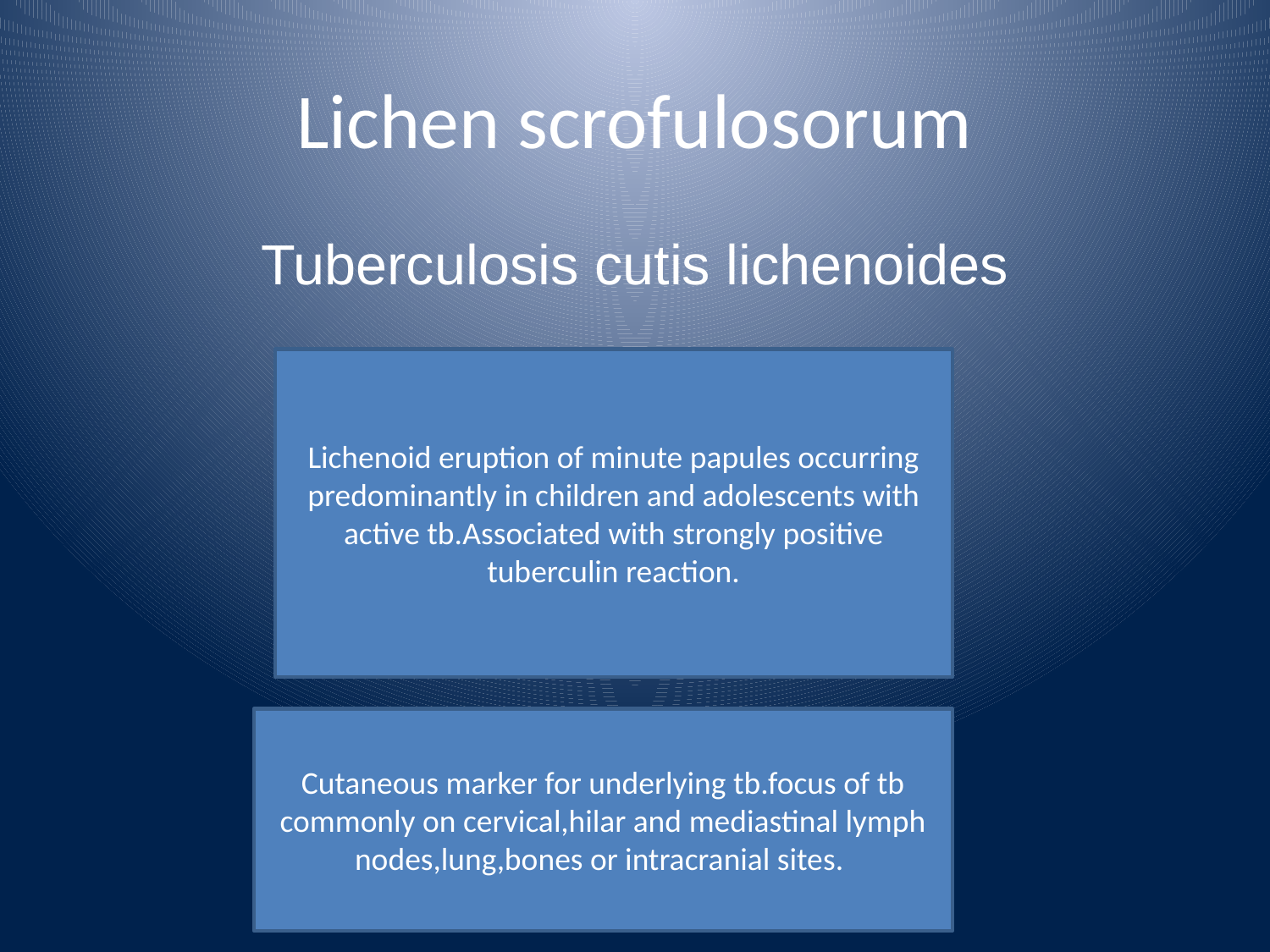

# Lichen scrofulosorum
Tuberculosis cutis lichenoides

Lichenoid eruption of minute papules occurring predominantly in children and adolescents with active tb.Associated with strongly positive tuberculin reaction.
Cutaneous marker for underlying tb.focus of tb commonly on cervical,hilar and mediastinal lymph nodes,lung,bones or intracranial sites.